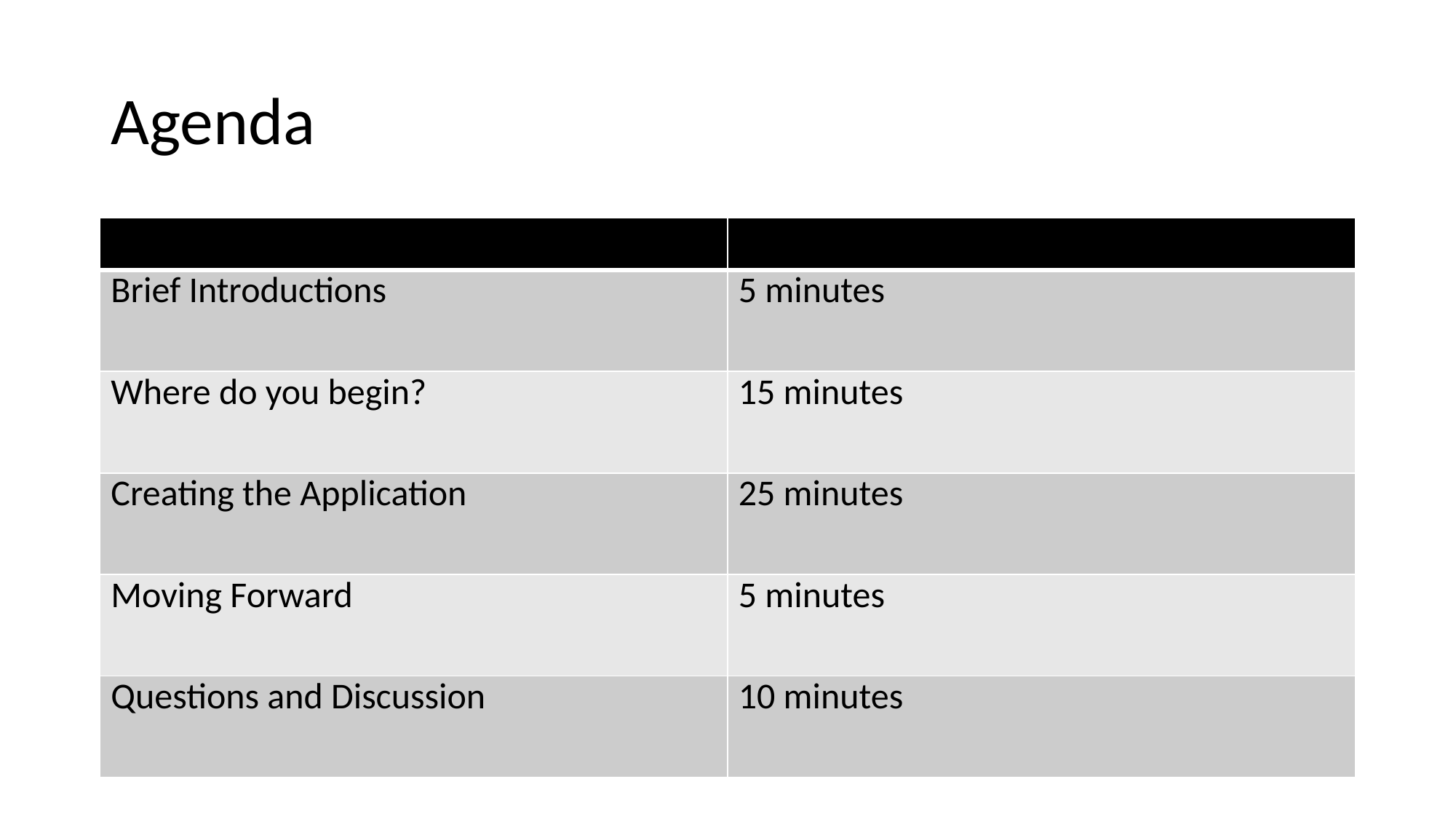

# Agenda

|  |  |
| --- | --- |
| Brief Introductions | 5 minutes |
| Where do you begin? | 15 minutes |
| Creating the Application | 25 minutes |
| Moving Forward | 5 minutes |
| Questions and Discussion | 10 minutes |